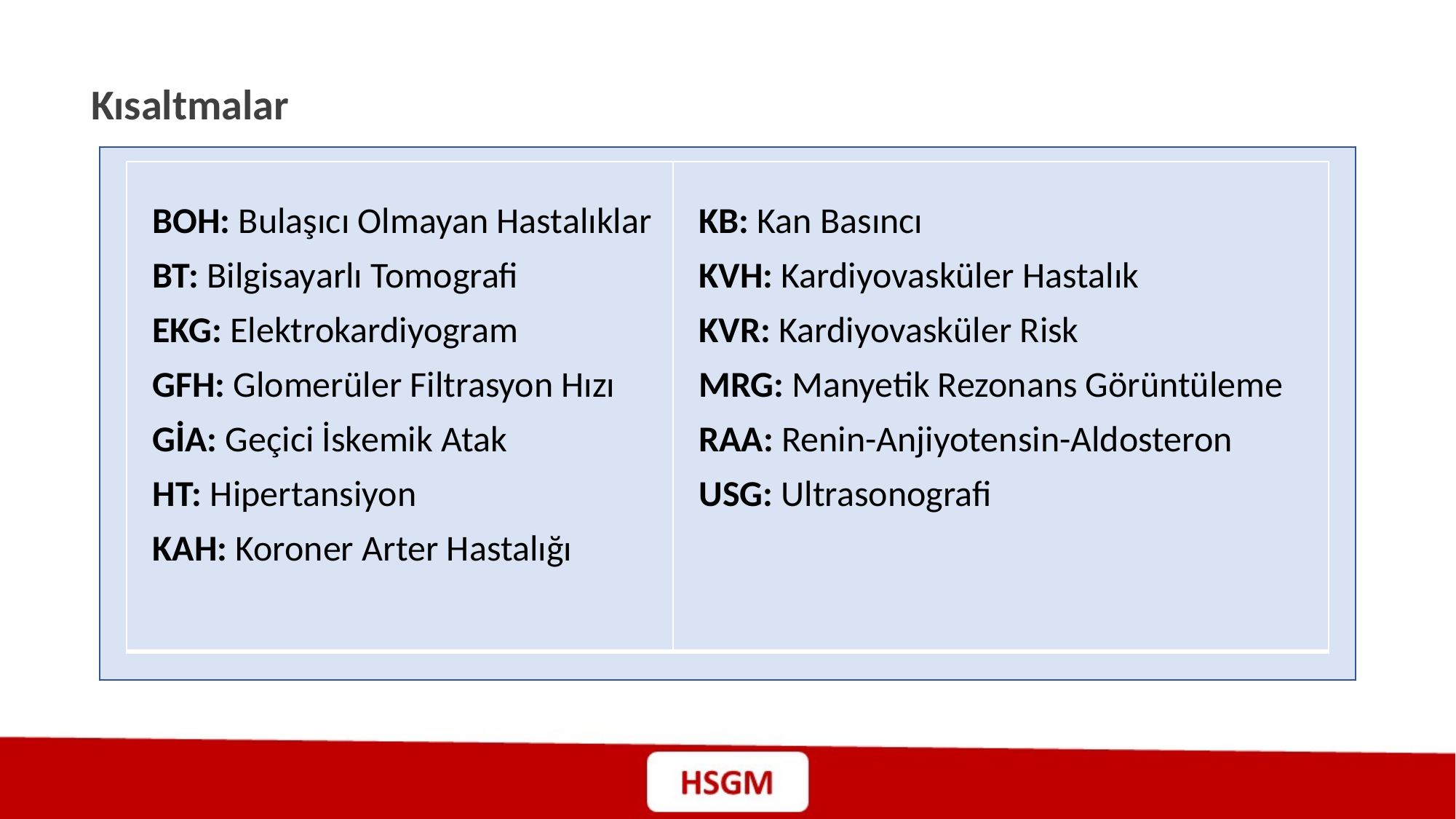

Kısaltmalar

| BOH: Bulaşıcı Olmayan Hastalıklar BT: Bilgisayarlı Tomografi EKG: Elektrokardiyogram GFH: Glomerüler Filtrasyon Hızı GİA: Geçici İskemik Atak HT: Hipertansiyon KAH: Koroner Arter Hastalığı | KB: Kan Basıncı KVH: Kardiyovasküler Hastalık KVR: Kardiyovasküler Risk MRG: Manyetik Rezonans Görüntüleme RAA: Renin-Anjiyotensin-Aldosteron USG: Ultrasonografi |
| --- | --- |